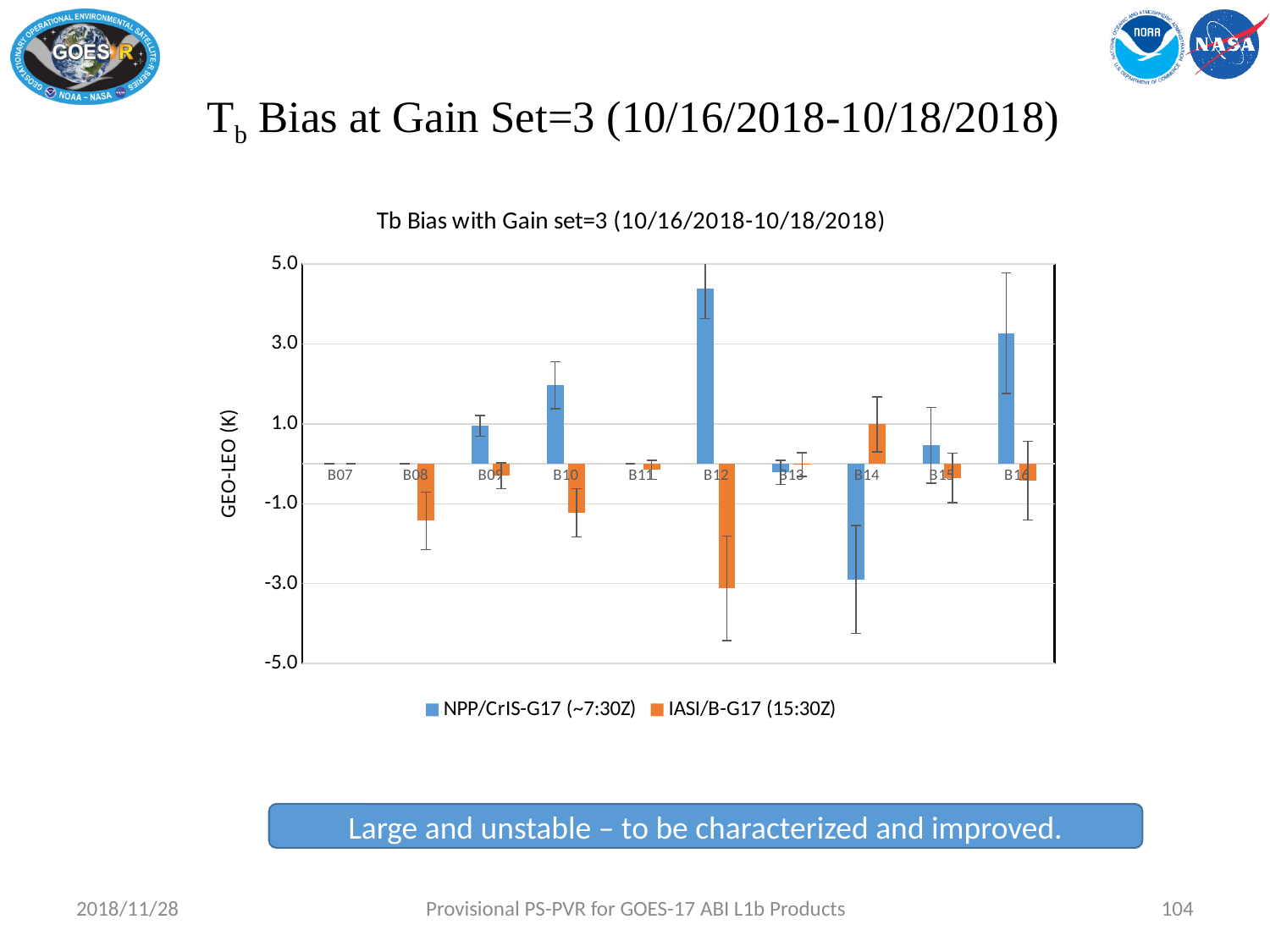

# Tb Bias at Gain Set=3 (10/16/2018-10/18/2018)

### Chart: Tb Bias with Gain set=3 (10/16/2018-10/18/2018)

| Category | NPP/CrIS-G17 (~7:30Z) | IASI/B-G17 (15:30Z) |
|---|---|---|
| B07 | 0.0 | 0.0 |
| B08 | 0.0 | -1.42822 |
| B09 | 0.950416 | -0.297111 |
| B10 | 1.96377 | -1.22848 |
| B11 | 0.0 | -0.155652 |
| B12 | 4.38418 | -3.12006 |
| B13 | -0.216314 | -0.0179901 |
| B14 | -2.89649 | 0.98727 |
| B15 | 0.457549 | -0.354302 |
| B16 | 3.26952 | -0.421298 |
Large and unstable – to be characterized and improved.
2018/11/28
Provisional PS-PVR for GOES-17 ABI L1b Products
104